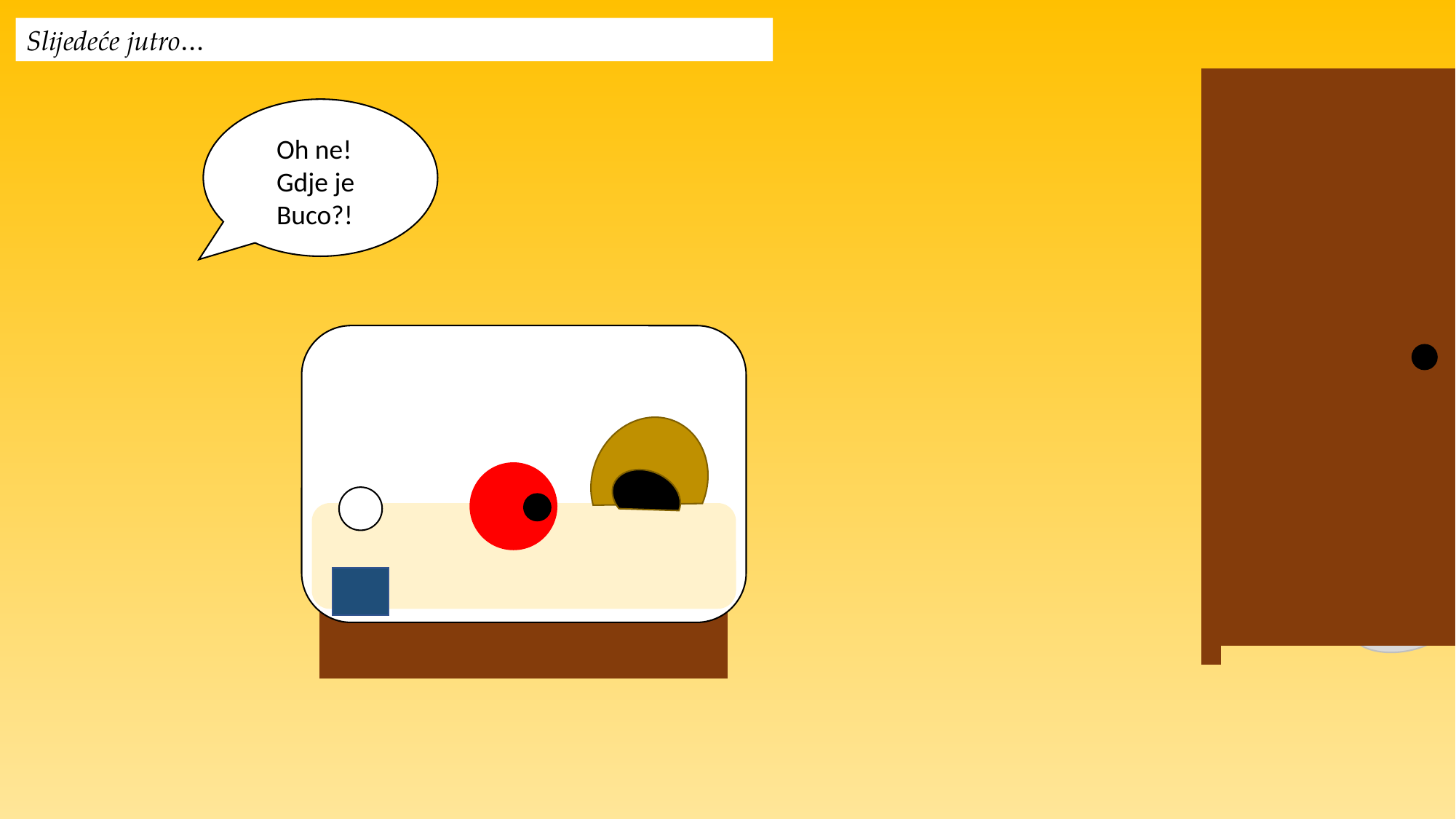

Slijedeće jutro…

Oh ne! Gdje je Buco?!